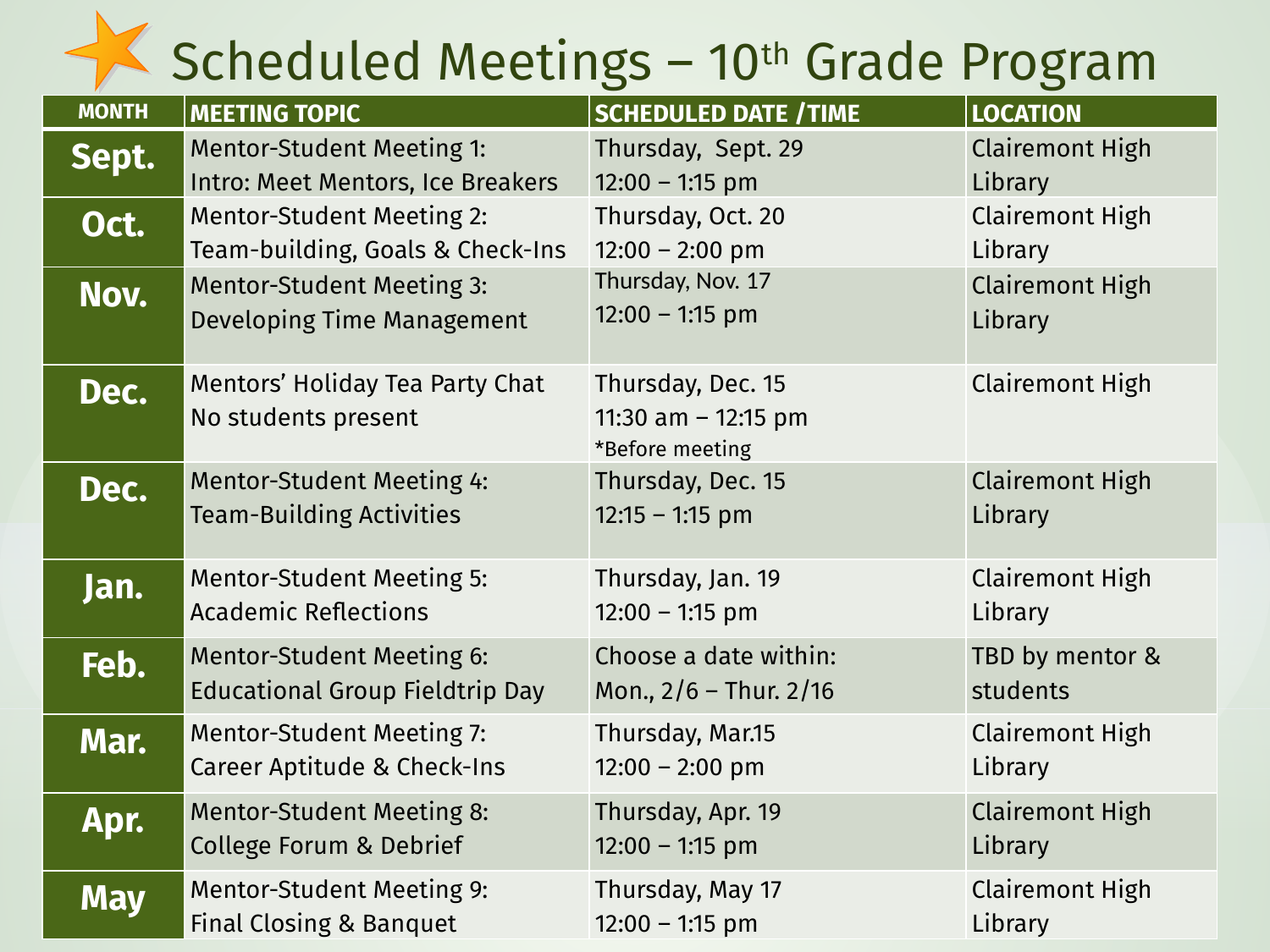

Scheduled Meetings – 10th Grade Program
| MONTH | MEETING TOPIC | SCHEDULED DATE /TIME | LOCATION |
| --- | --- | --- | --- |
| Sept. | Mentor-Student Meeting 1: Intro: Meet Mentors, Ice Breakers | Thursday, Sept. 29 12:00 – 1:15 pm | Clairemont High Library |
| Oct. | Mentor-Student Meeting 2: Team-building, Goals & Check-Ins | Thursday, Oct. 20 12:00 – 2:00 pm | Clairemont High Library |
| Nov. | Mentor-Student Meeting 3: Developing Time Management | Thursday, Nov. 17 12:00 – 1:15 pm | Clairemont High Library |
| Dec. | Mentors’ Holiday Tea Party Chat No students present | Thursday, Dec. 15 11:30 am – 12:15 pm \*Before meeting | Clairemont High |
| Dec. | Mentor-Student Meeting 4: Team-Building Activities | Thursday, Dec. 15 12:15 – 1:15 pm | Clairemont High Library |
| Jan. | Mentor-Student Meeting 5: Academic Reflections | Thursday, Jan. 19 12:00 – 1:15 pm | Clairemont High Library |
| Feb. | Mentor-Student Meeting 6: Educational Group Fieldtrip Day | Choose a date within: Mon., 2/6 – Thur. 2/16 | TBD by mentor & students |
| Mar. | Mentor-Student Meeting 7: Career Aptitude & Check-Ins | Thursday, Mar.15 12:00 – 2:00 pm | Clairemont High Library |
| Apr. | Mentor-Student Meeting 8: College Forum & Debrief | Thursday, Apr. 19 12:00 – 1:15 pm | Clairemont High Library |
| May | Mentor-Student Meeting 9: Final Closing & Banquet | Thursday, May 17 12:00 – 1:15 pm | Clairemont High Library |

Page